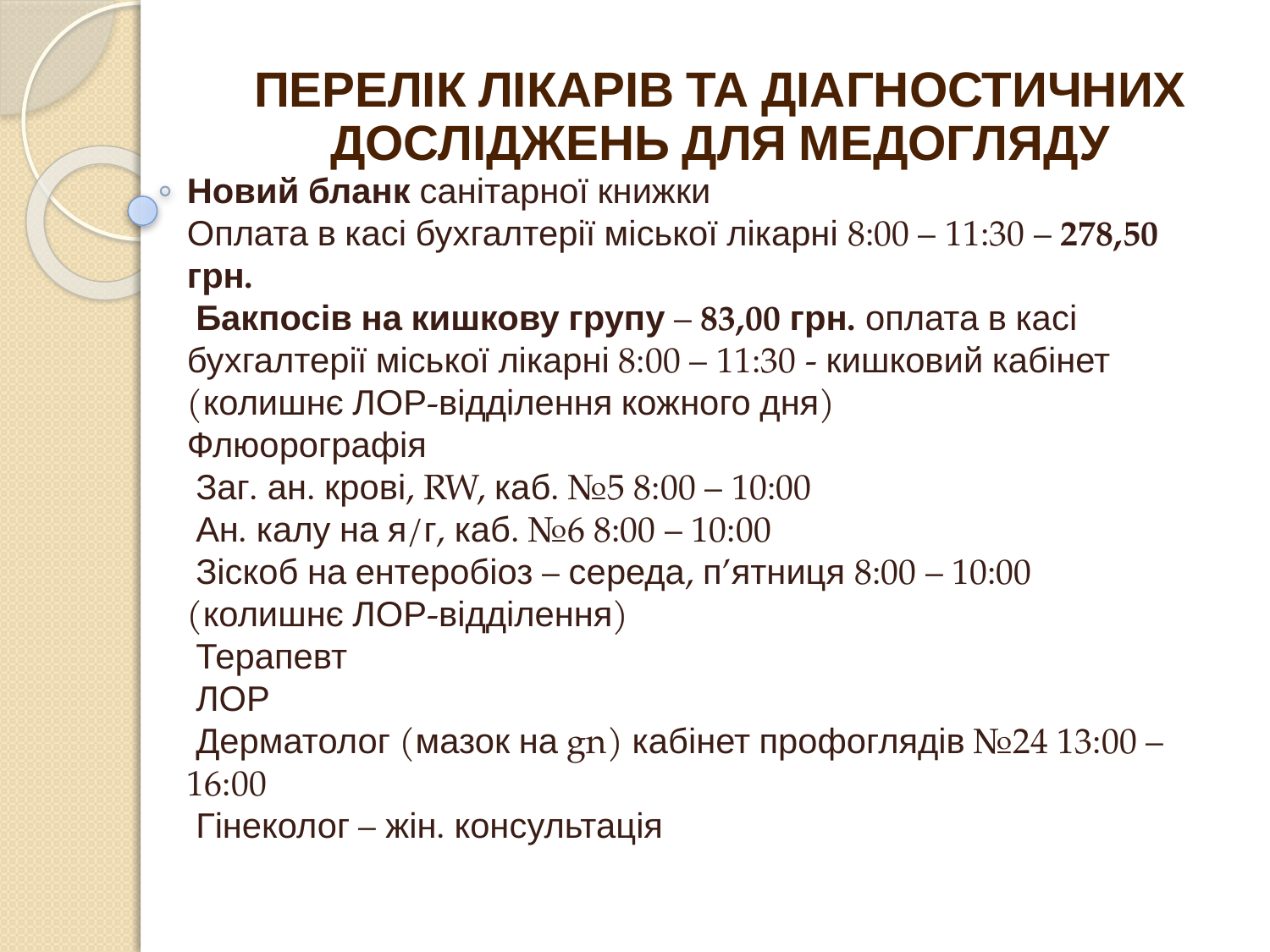

# ПЕРЕЛІК ЛІКАРІВ ТА ДІАГНОСТИЧНИХ ДОСЛІДЖЕНЬ ДЛЯ МЕДОГЛЯДУ
Новий бланк санітарної книжки
Оплата в касі бухгалтерії міської лікарні 8:00 – 11:30 – 278,50  грн.
 Бакпосів на кишкову групу – 83,00 грн. оплата в касі бухгалтерії міської лікарні 8:00 – 11:30 - кишковий кабінет (колишнє ЛОР-відділення кожного дня)
Флюорографія
 Заг. ан. крові, RW, каб. №5 8:00 – 10:00
 Ан. калу на я/г, каб. №6 8:00 – 10:00
 Зіскоб на ентеробіоз – середа, п’ятниця 8:00 – 10:00 (колишнє ЛОР-відділення)
 Терапевт
 ЛОР
 Дерматолог (мазок на gn) кабінет профоглядів №24 13:00 – 16:00
 Гінеколог – жін. консультація